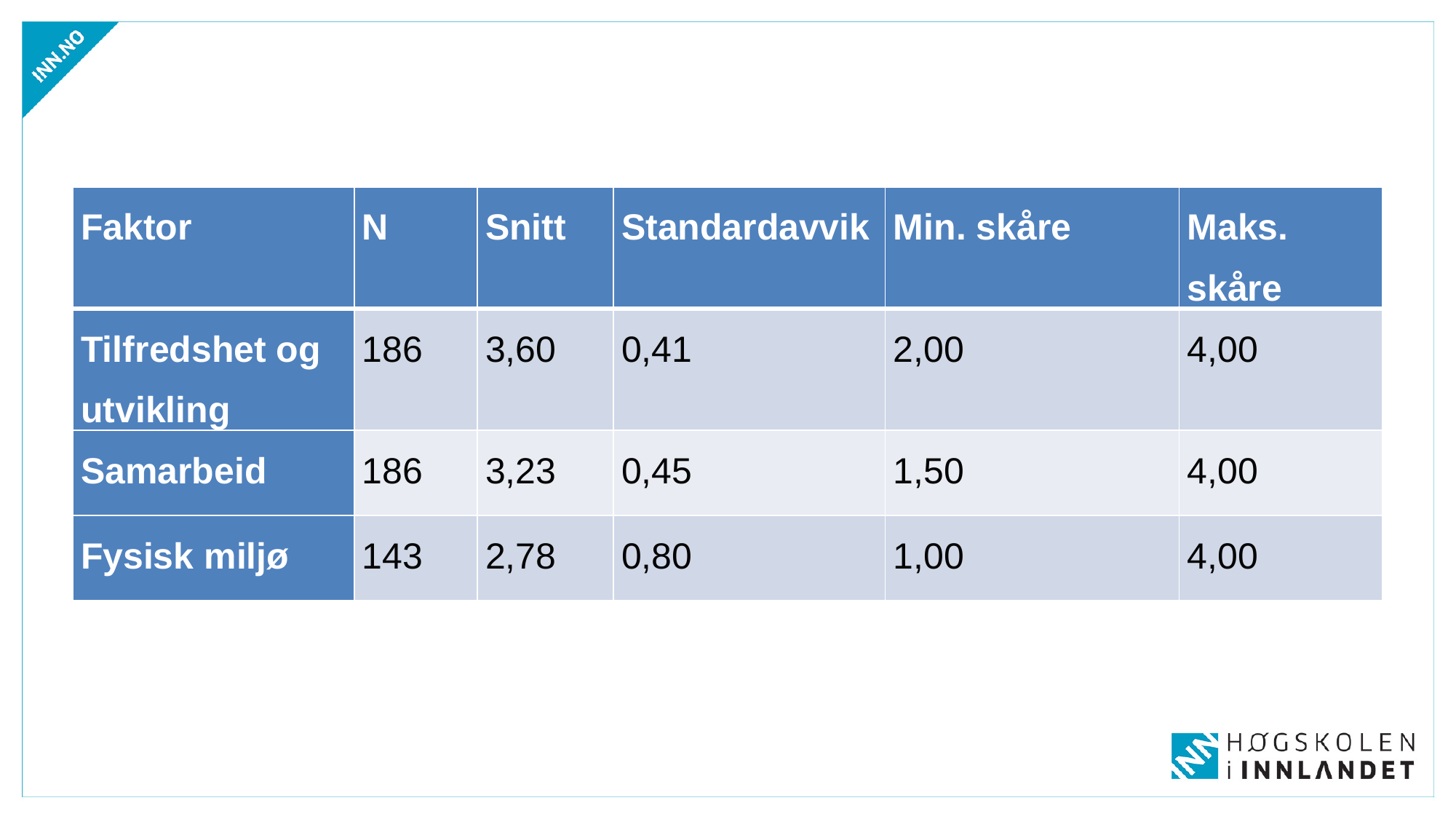

#
| Faktor | N | Snitt | Standardavvik | Min. skåre | Maks. skåre |
| --- | --- | --- | --- | --- | --- |
| Tilfredshet og utvikling | 186 | 3,60 | 0,41 | 2,00 | 4,00 |
| Samarbeid | 186 | 3,23 | 0,45 | 1,50 | 4,00 |
| Fysisk miljø | 143 | 2,78 | 0,80 | 1,00 | 4,00 |